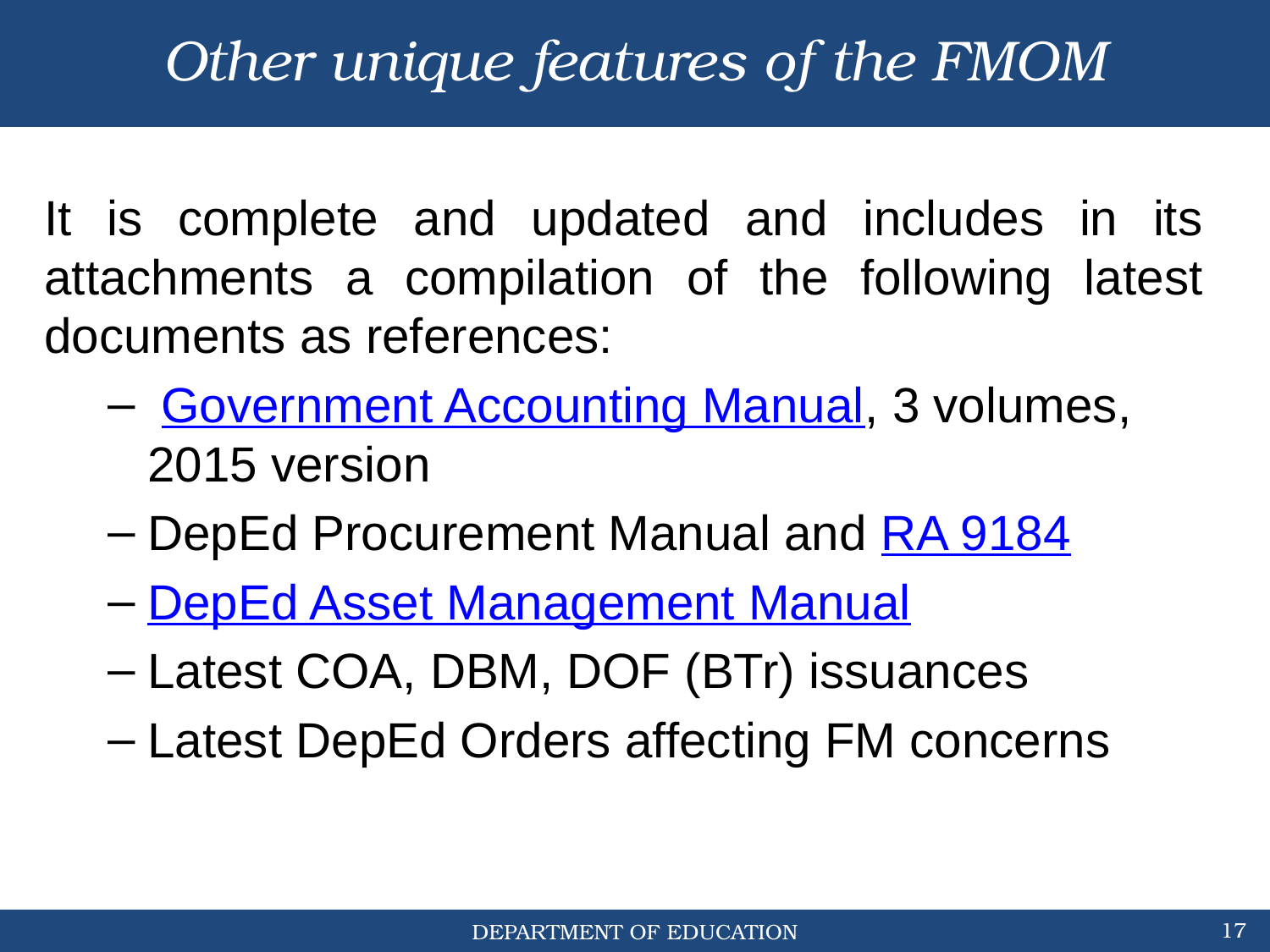

# Other unique features of the FMOM
It is complete and updated and includes in its attachments a compilation of the following latest documents as references:
 Government Accounting Manual, 3 volumes, 2015 version
DepEd Procurement Manual and RA 9184
DepEd Asset Management Manual
Latest COA, DBM, DOF (BTr) issuances
Latest DepEd Orders affecting FM concerns

17